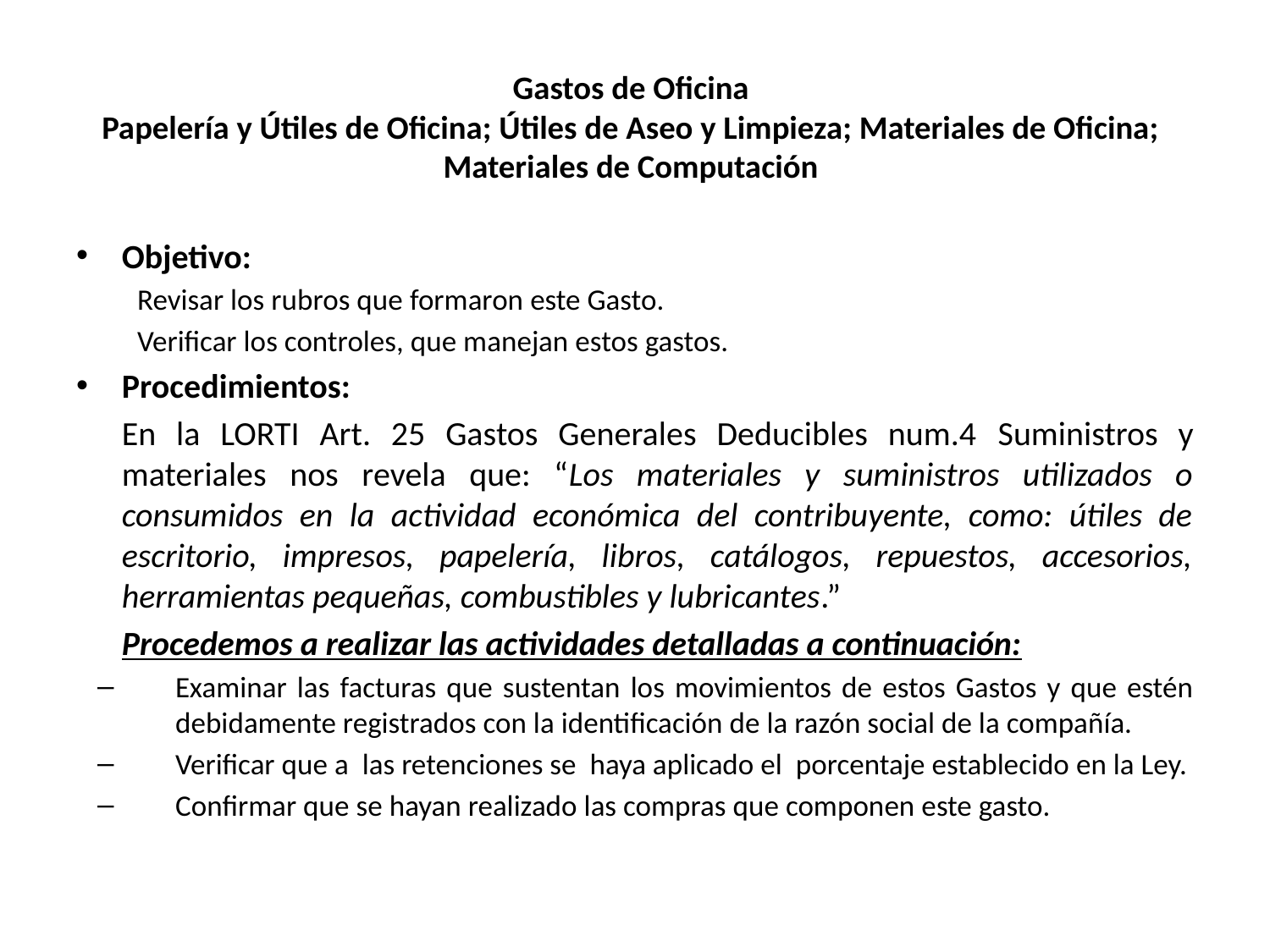

# Gastos de Oficina Papelería y Útiles de Oficina; Útiles de Aseo y Limpieza; Materiales de Oficina; Materiales de Computación
Objetivo:
Revisar los rubros que formaron este Gasto.
Verificar los controles, que manejan estos gastos.
Procedimientos:
	En la LORTI Art. 25 Gastos Generales Deducibles num.4 Suministros y materiales nos revela que: “Los materiales y suministros utilizados o consumidos en la actividad económica del contribuyente, como: útiles de escritorio, impresos, papelería, libros, catálogos, repuestos, accesorios, herramientas pequeñas, combustibles y lubricantes.”
	Procedemos a realizar las actividades detalladas a continuación:
Examinar las facturas que sustentan los movimientos de estos Gastos y que estén debidamente registrados con la identificación de la razón social de la compañía.
Verificar que a  las retenciones se  haya aplicado el  porcentaje establecido en la Ley.
Confirmar que se hayan realizado las compras que componen este gasto.